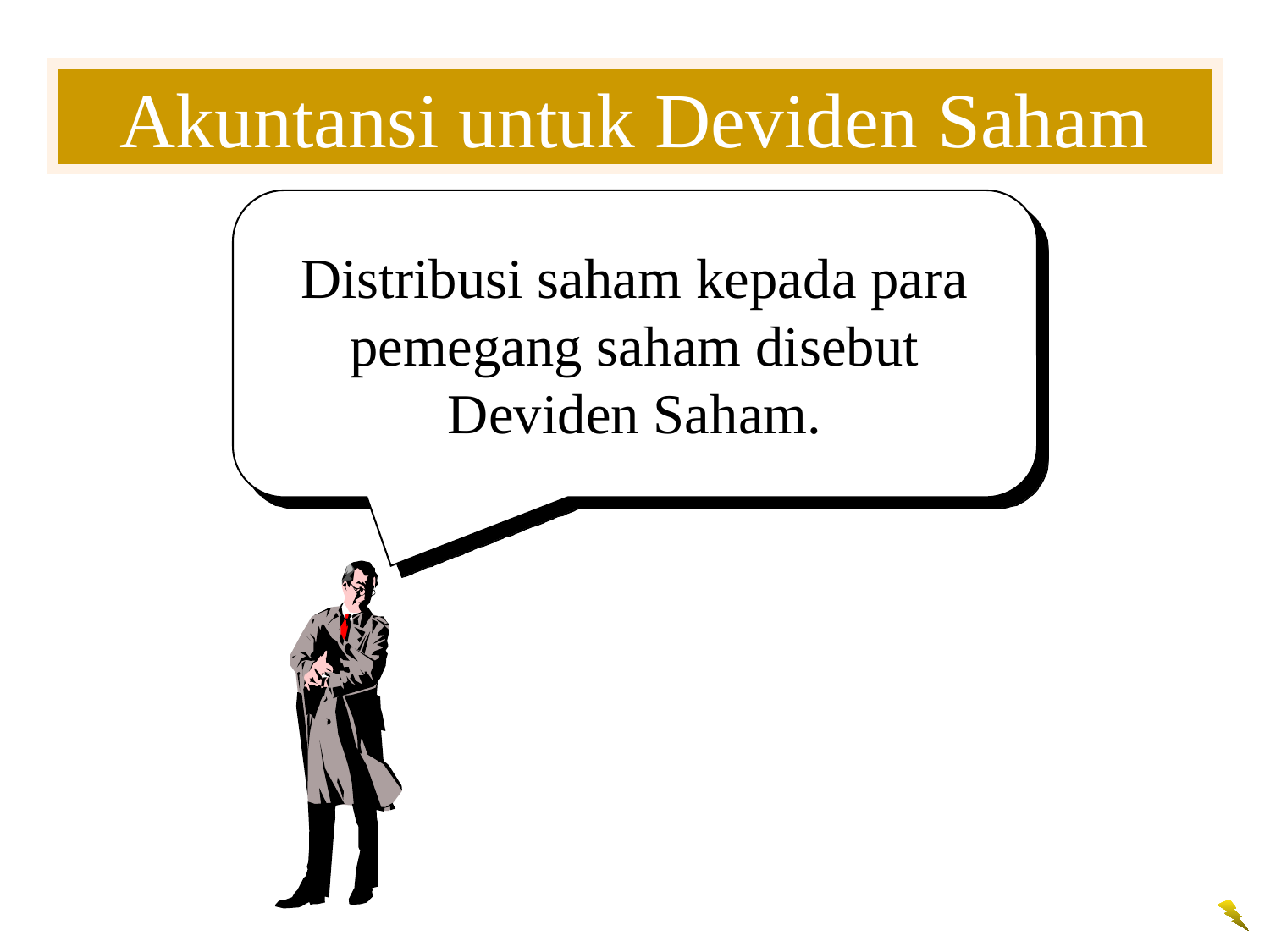

Akuntansi untuk Deviden Saham
Distribusi saham kepada para pemegang saham disebut Deviden Saham.